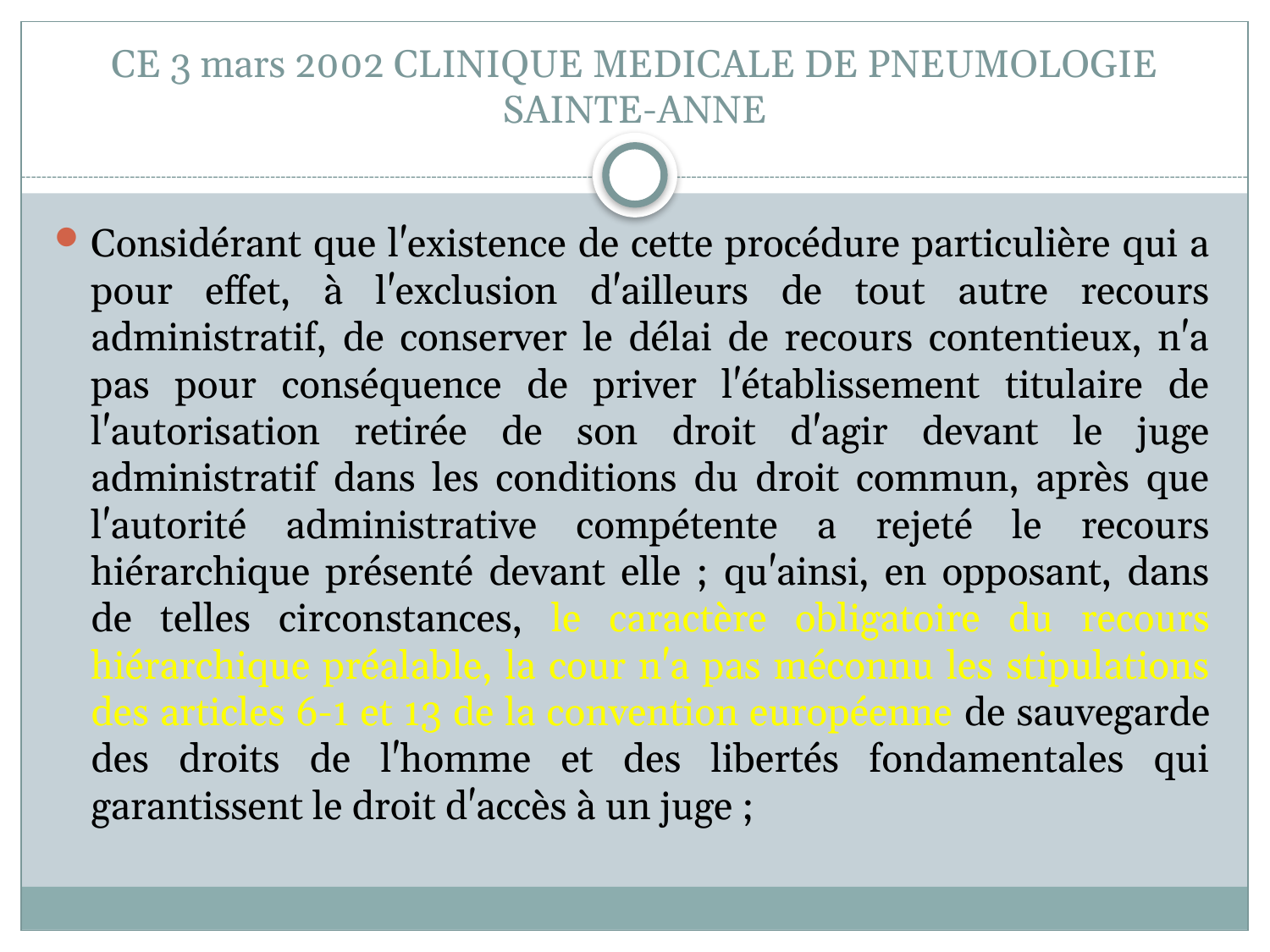

# CE 3 mars 2002 CLINIQUE MEDICALE DE PNEUMOLOGIE SAINTE-ANNE
Considérant que l'existence de cette procédure particulière qui a pour effet, à l'exclusion d'ailleurs de tout autre recours administratif, de conserver le délai de recours contentieux, n'a pas pour conséquence de priver l'établissement titulaire de l'autorisation retirée de son droit d'agir devant le juge administratif dans les conditions du droit commun, après que l'autorité administrative compétente a rejeté le recours hiérarchique présenté devant elle ; qu'ainsi, en opposant, dans de telles circonstances, le caractère obligatoire du recours hiérarchique préalable, la cour n'a pas méconnu les stipulations des articles 6-1 et 13 de la convention européenne de sauvegarde des droits de l'homme et des libertés fondamentales qui garantissent le droit d'accès à un juge ;